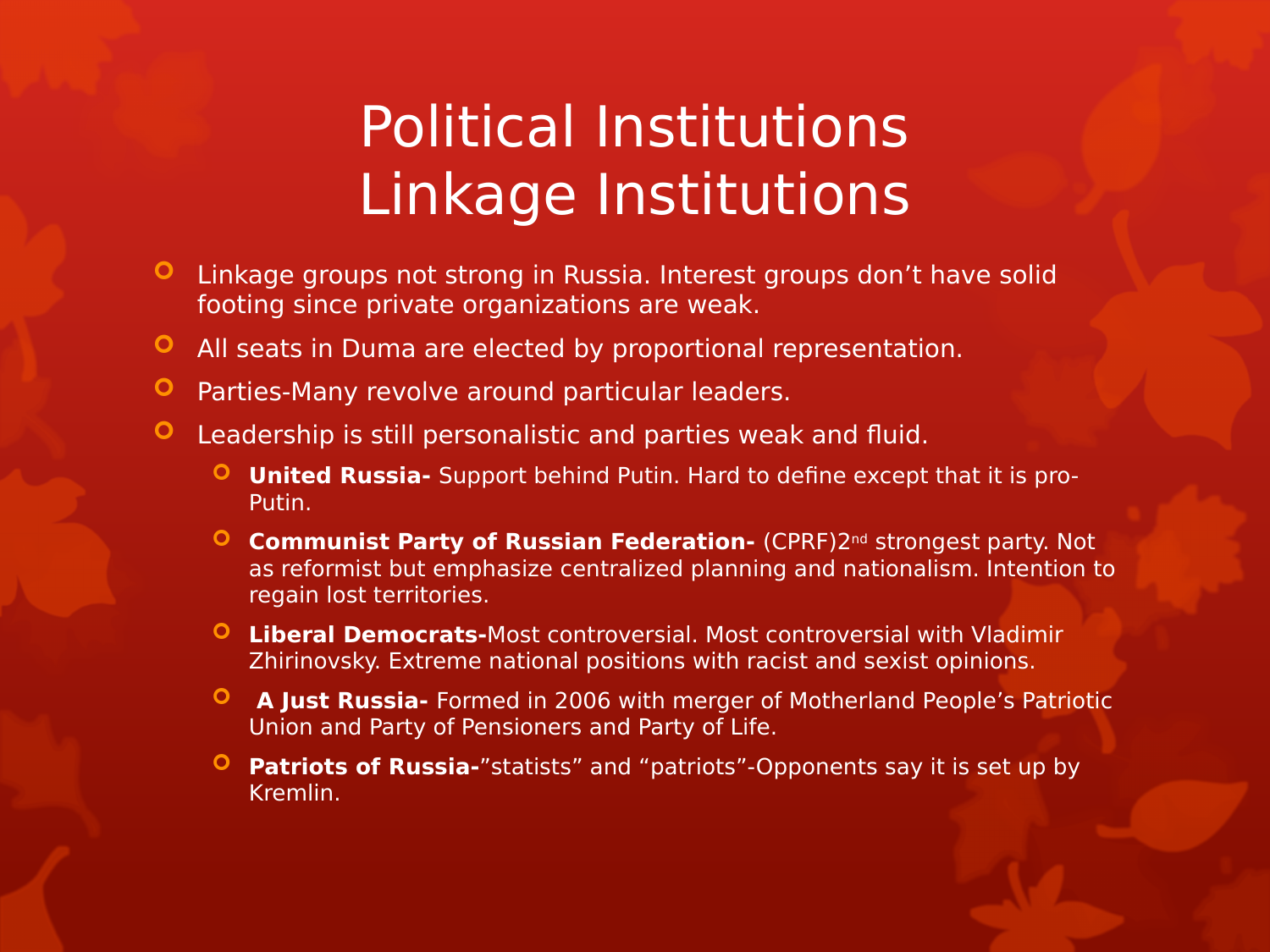

# Political Institutions Linkage Institutions
Linkage groups not strong in Russia. Interest groups don’t have solid footing since private organizations are weak.
All seats in Duma are elected by proportional representation.
Parties-Many revolve around particular leaders.
Leadership is still personalistic and parties weak and fluid.
United Russia- Support behind Putin. Hard to define except that it is pro-Putin.
Communist Party of Russian Federation- (CPRF)2nd strongest party. Not as reformist but emphasize centralized planning and nationalism. Intention to regain lost territories.
Liberal Democrats-Most controversial. Most controversial with Vladimir Zhirinovsky. Extreme national positions with racist and sexist opinions.
 A Just Russia- Formed in 2006 with merger of Motherland People’s Patriotic Union and Party of Pensioners and Party of Life.
Patriots of Russia-”statists” and “patriots”-Opponents say it is set up by Kremlin.